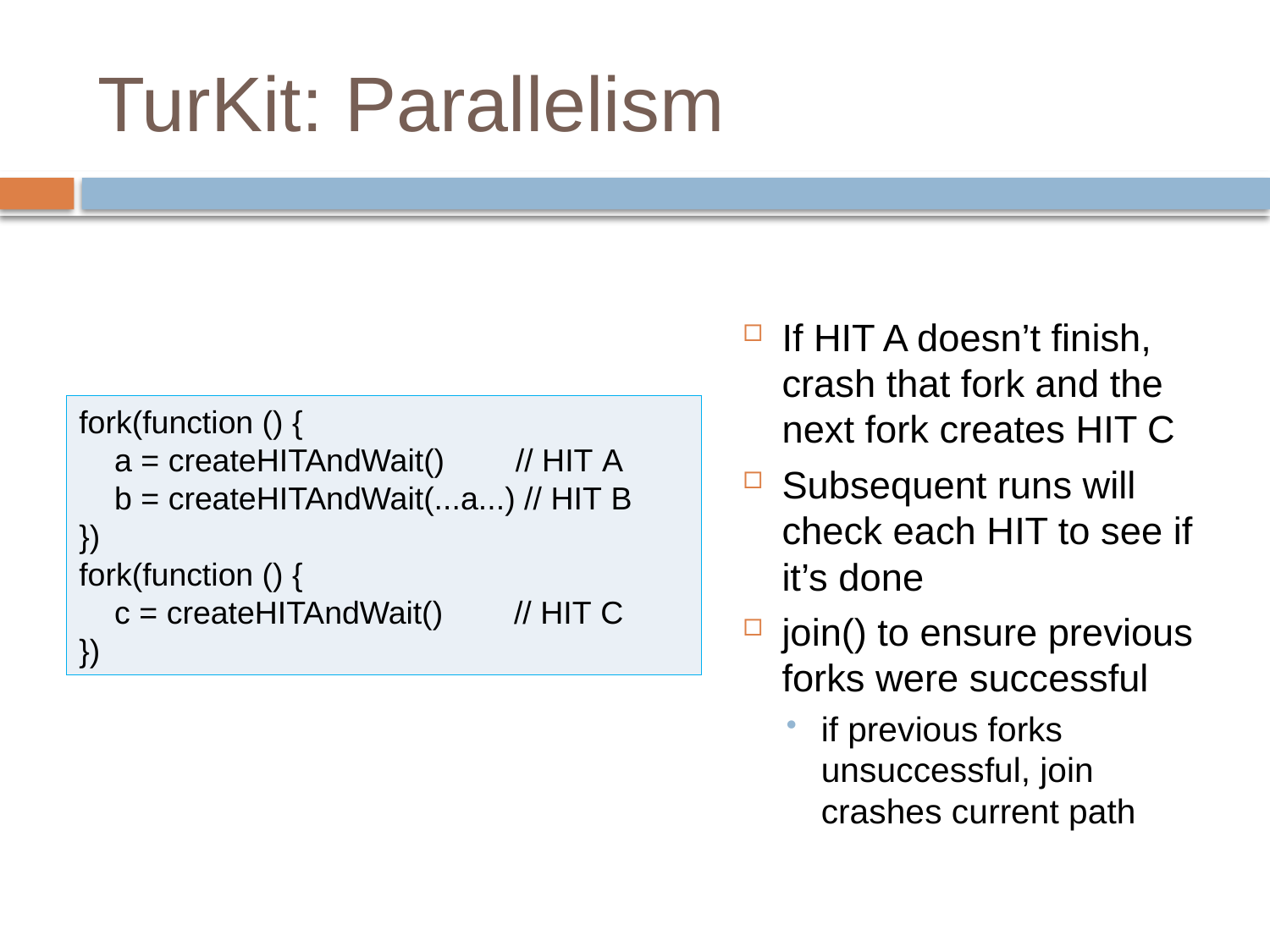

# TurKit: Parallelism
If HIT A doesn’t finish, crash that fork and the next fork creates HIT C
Subsequent runs will check each HIT to see if it’s done
join() to ensure previous forks were successful
if previous forks unsuccessful, join crashes current path
fork(function () {
    a = createHITAndWait()        // HIT A
    b = createHITAndWait(...a...) // HIT B
})
fork(function () {
    c = createHITAndWait()        // HIT C
})